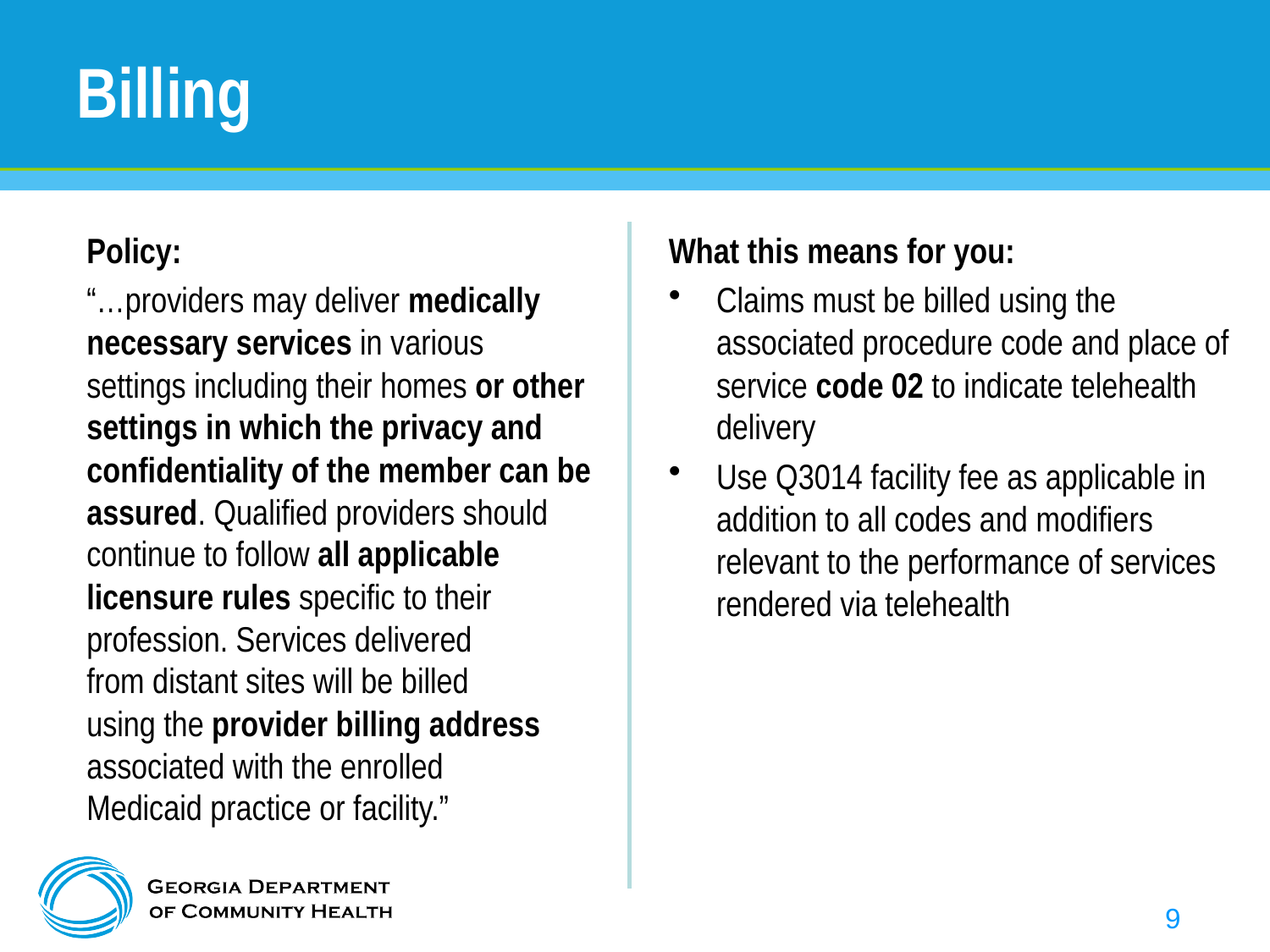

# Billing
Policy:
“…providers may deliver medically necessary services in various settings including their homes or other settings in which the privacy and confidentiality of the member can be assured. Qualified providers should continue to follow all applicable licensure rules specific to their profession. Services delivered from distant sites will be billed using the provider billing address associated with the enrolled Medicaid practice or facility.”
What this means for you:
Claims must be billed using the associated procedure code and place of service code 02 to indicate telehealth delivery
Use Q3014 facility fee as applicable in addition to all codes and modifiers relevant to the performance of services rendered via telehealth